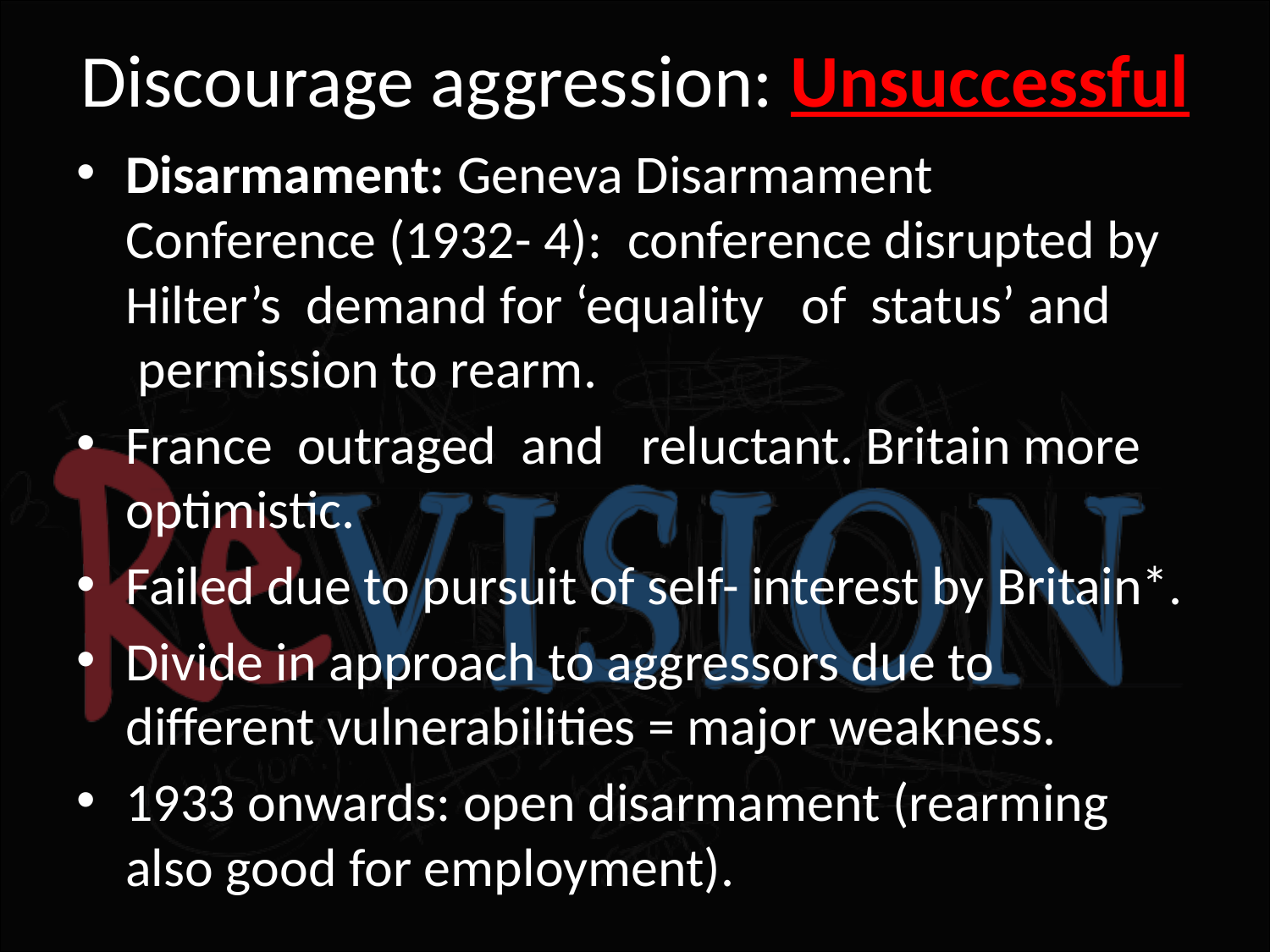

# Discourage aggression: Unsuccessful
Disarmament: Geneva Disarmament Conference (1932- 4):  conference disrupted by Hilter’s  demand for ‘equality   of  status’ and  permission to rearm.
France  outraged  and   reluctant. Britain more optimistic.
Failed due to pursuit of self- interest by Britain*.
Divide in approach to aggressors due to different vulnerabilities = major weakness.
1933 onwards: open disarmament (rearming also good for employment).